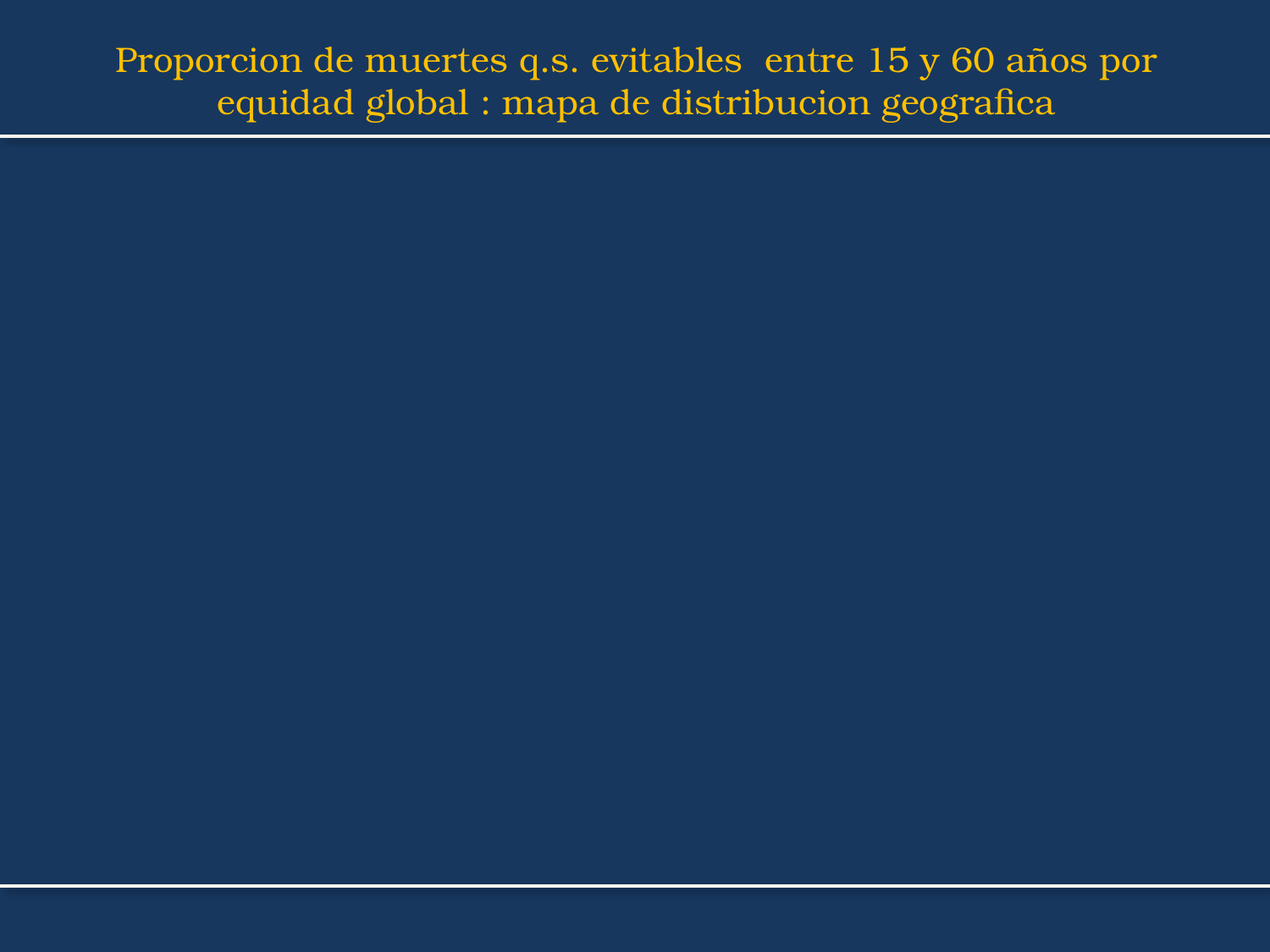

# Proporcion de muertes q.s. evitables  entre 15 y 60 años por equidad global : mapa de distribucion geografica